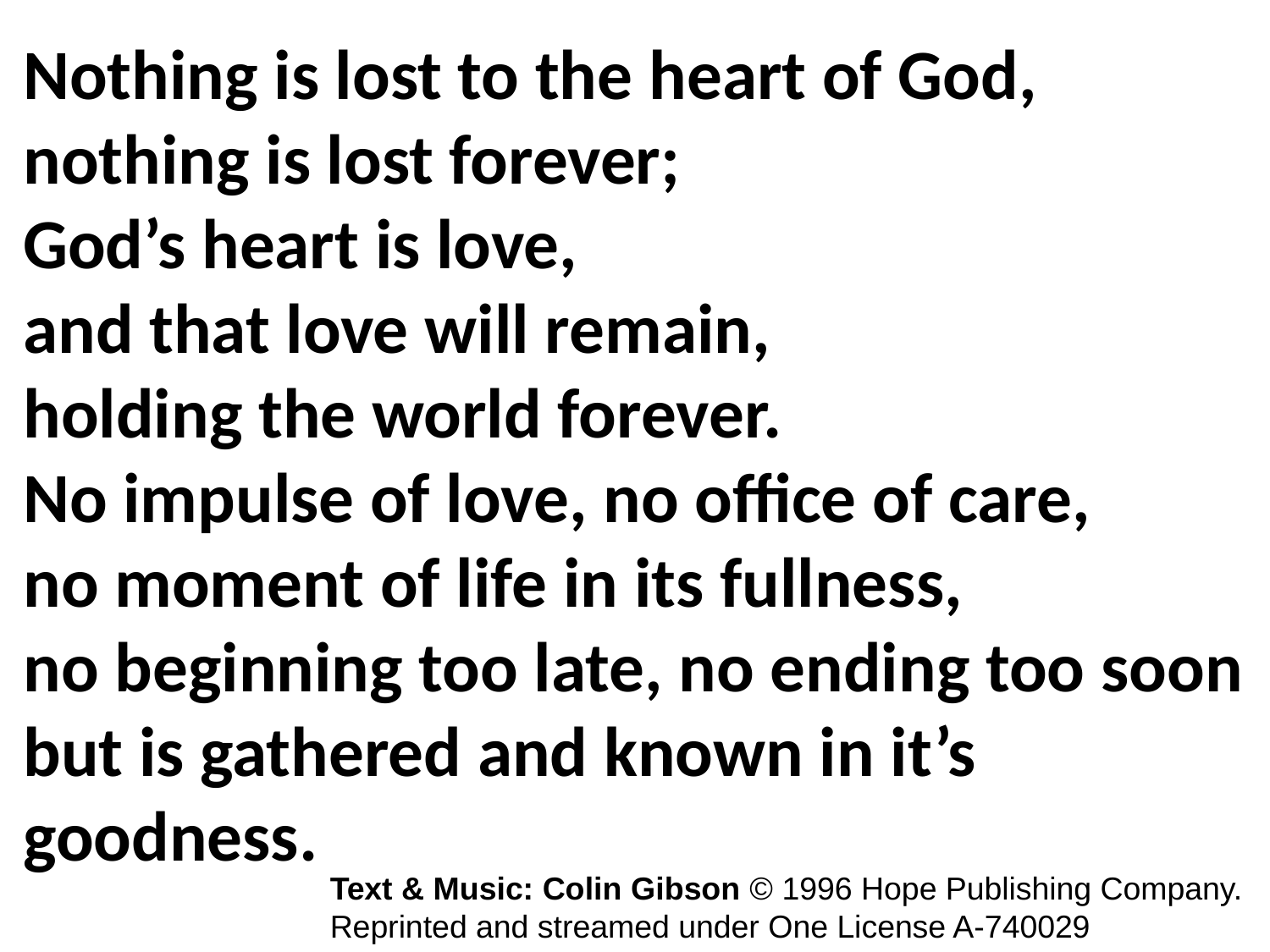

Nothing is lost to the heart of God, nothing is lost forever;
God’s heart is love,
and that love will remain,
holding the world forever.
No impulse of love, no office of care,
no moment of life in its fullness,
no beginning too late, no ending too soon but is gathered and known in it’s goodness.

Text & Music: Colin Gibson © 1996 Hope Publishing Company.
Reprinted and streamed under One License A-740029